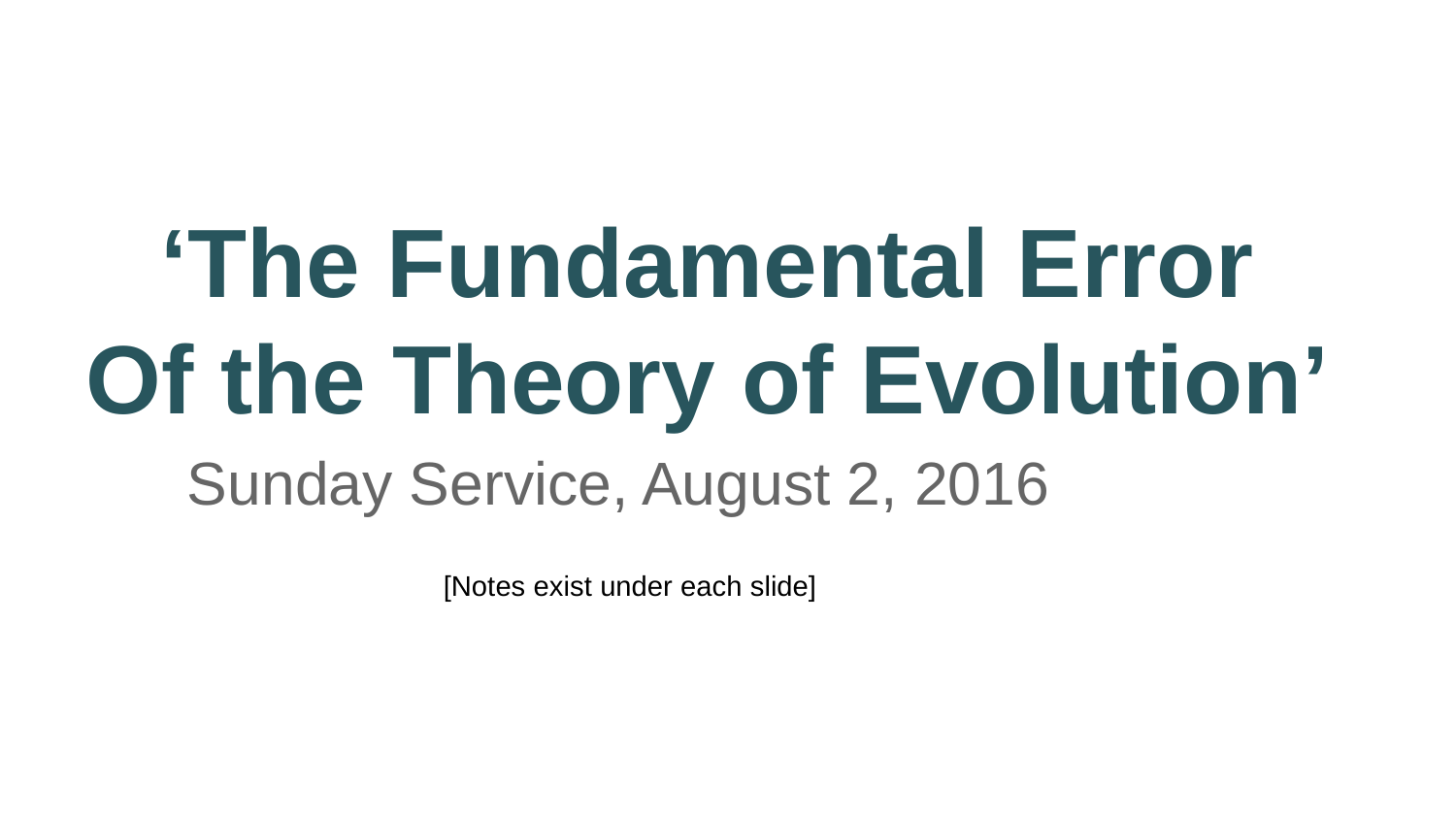

# ‘The Fundamental Error
Of the Theory of Evolution’
Sunday Service, August 2, 2016
[Notes exist under each slide]